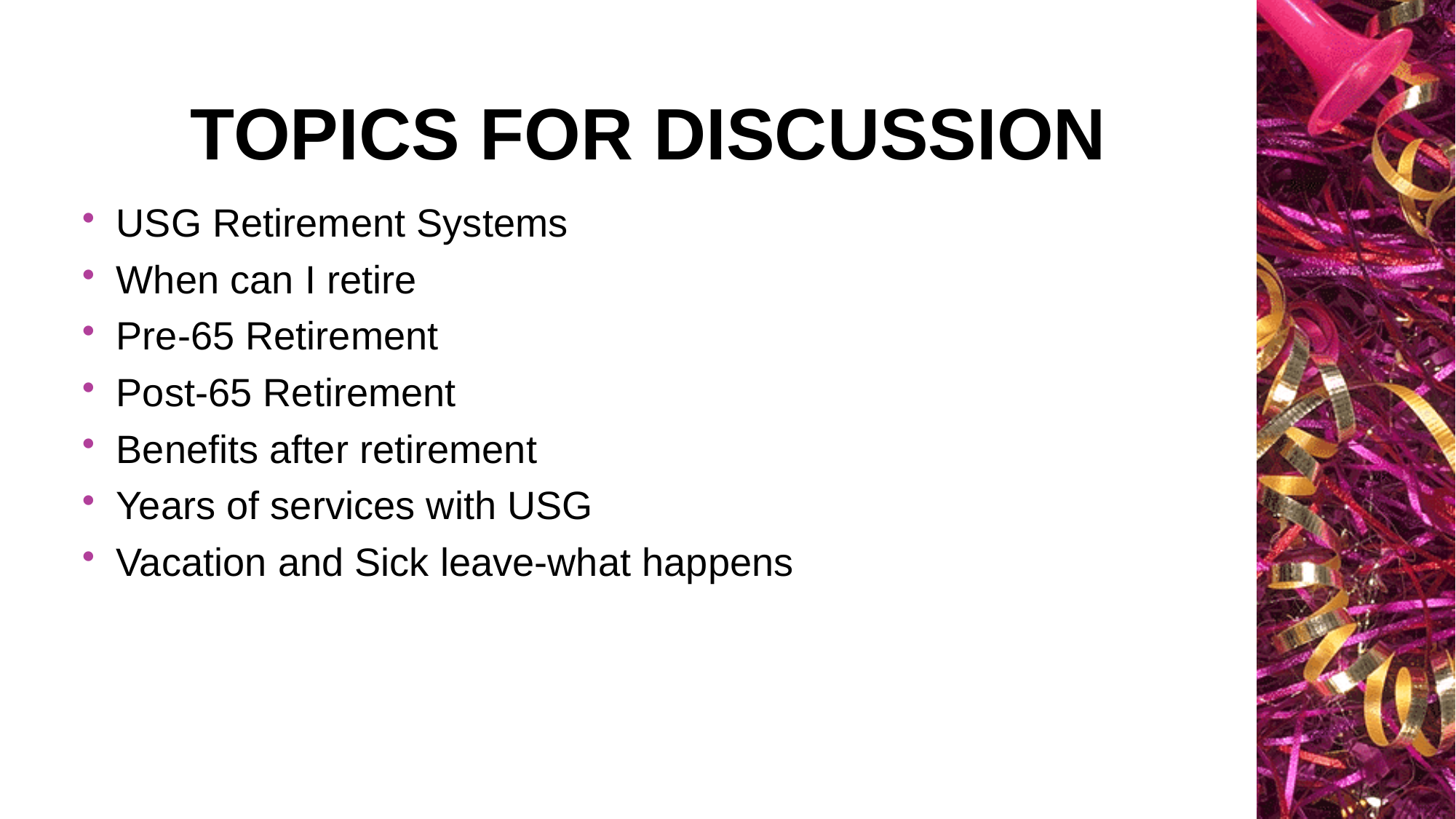

# TOPICS FOR DISCUSSION
USG Retirement Systems
When can I retire
Pre-65 Retirement
Post-65 Retirement
Benefits after retirement
Years of services with USG
Vacation and Sick leave-what happens